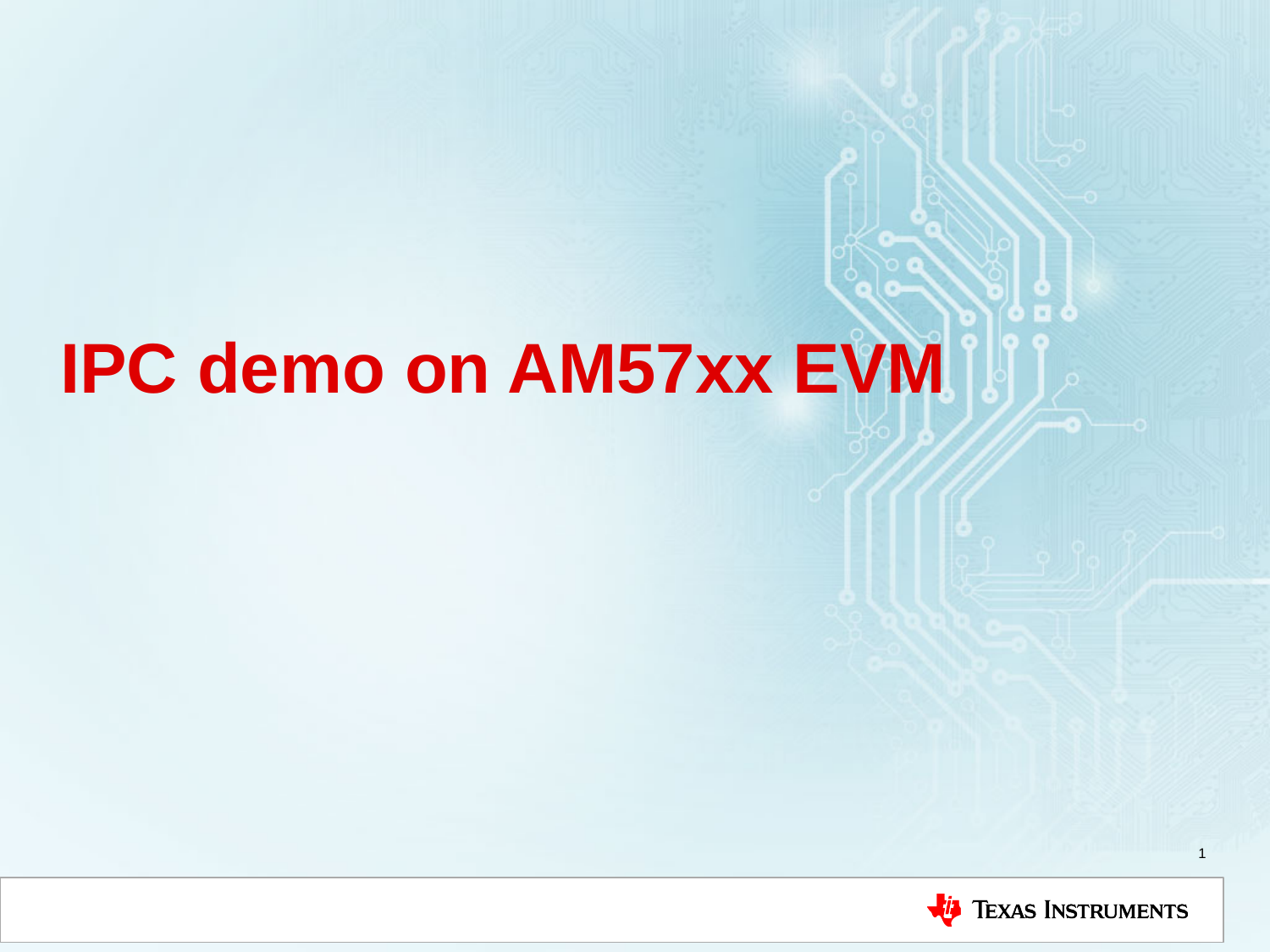

# IPC demo on AM57xx EVM
1